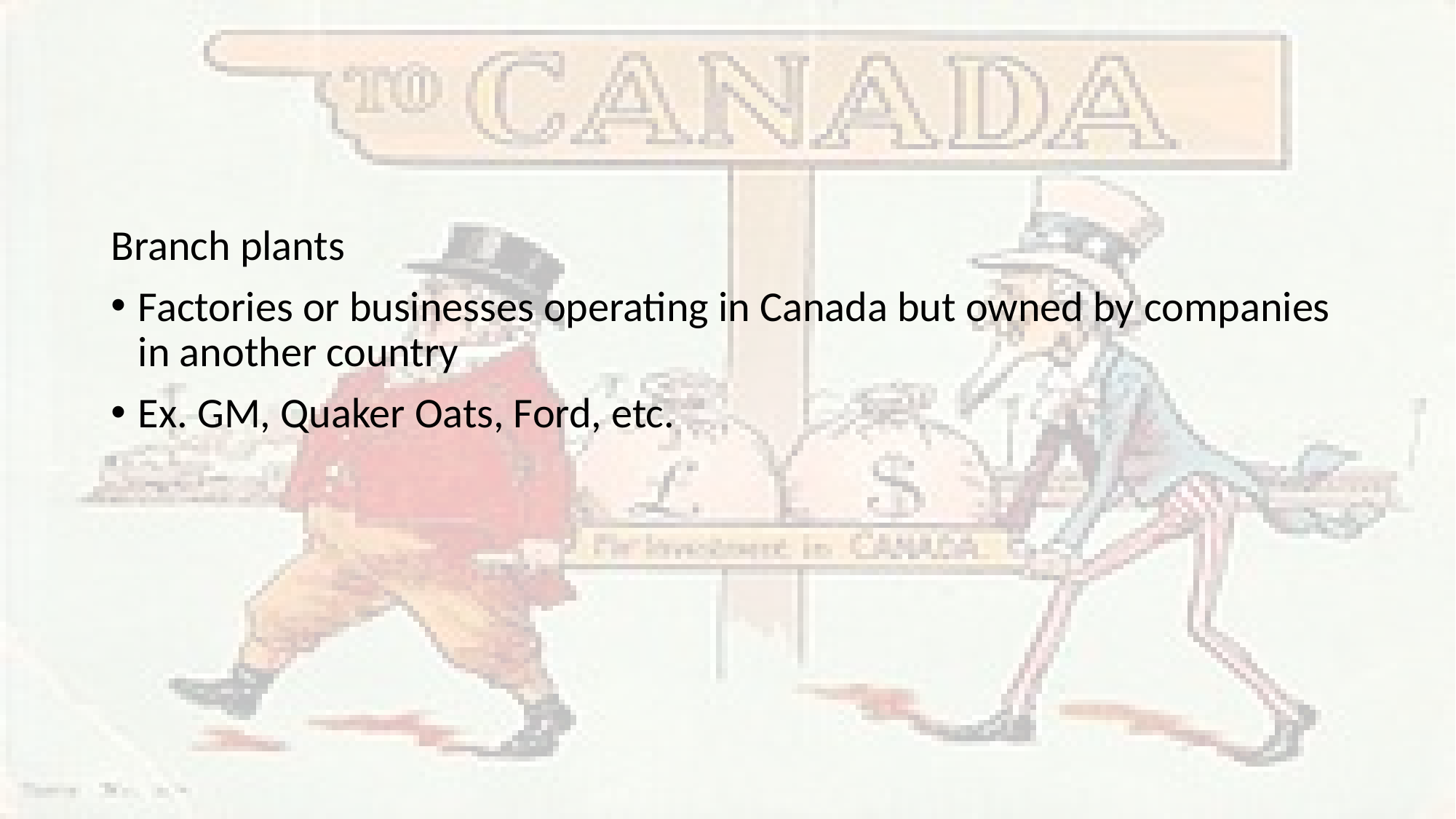

#
Branch plants
Factories or businesses operating in Canada but owned by companies in another country
Ex. GM, Quaker Oats, Ford, etc.